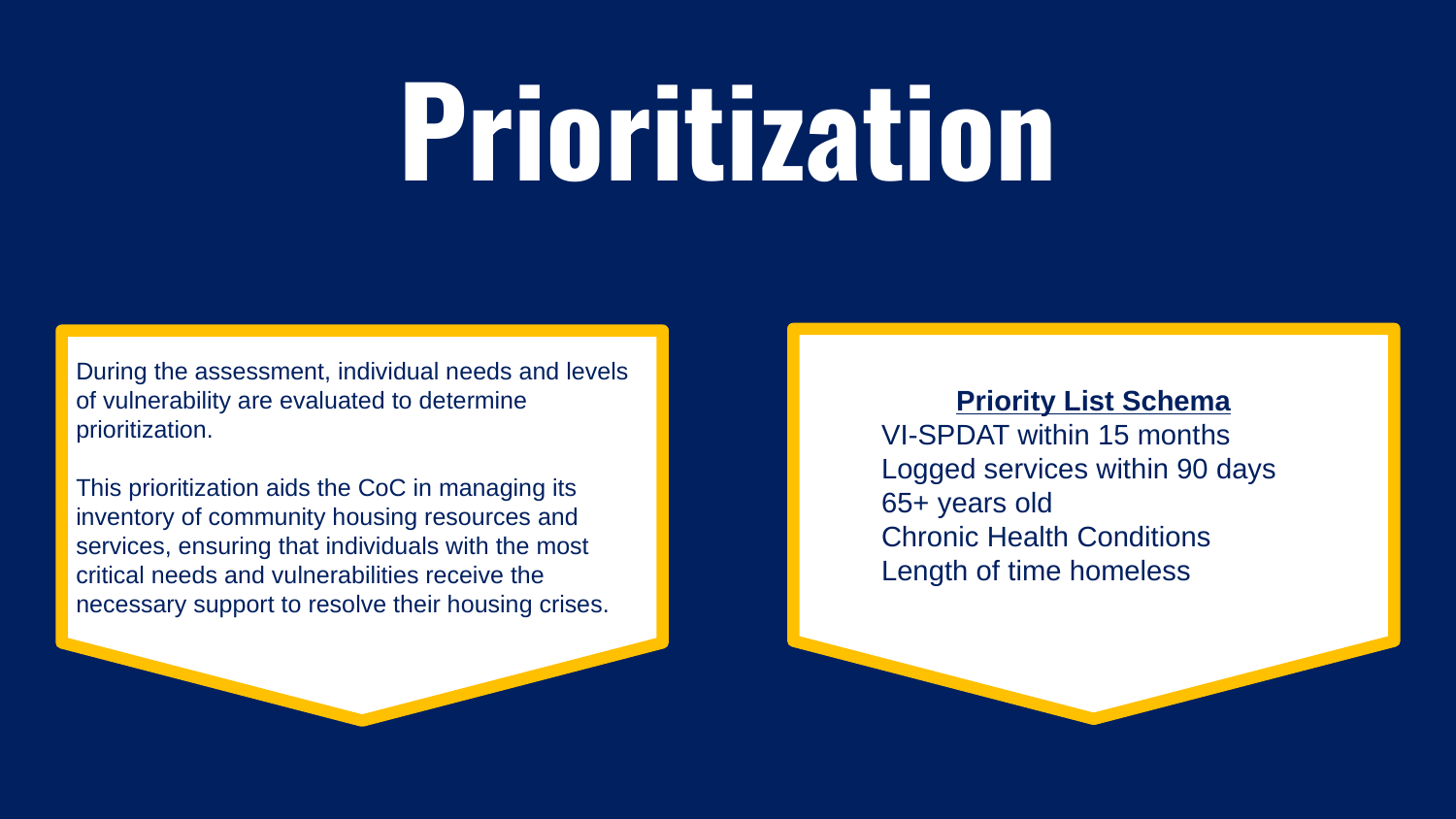

# Prioritization
Priority List Schema
VI-SPDAT within 15 months
Logged services within 90 days
65+ years old
Chronic Health Conditions
Length of time homeless
During the assessment, individual needs and levels of vulnerability are evaluated to determine prioritization.​

This prioritization aids the CoC in managing its inventory of community housing resources and services, ensuring that individuals with the most critical needs and vulnerabilities receive the necessary support to resolve their housing crises.